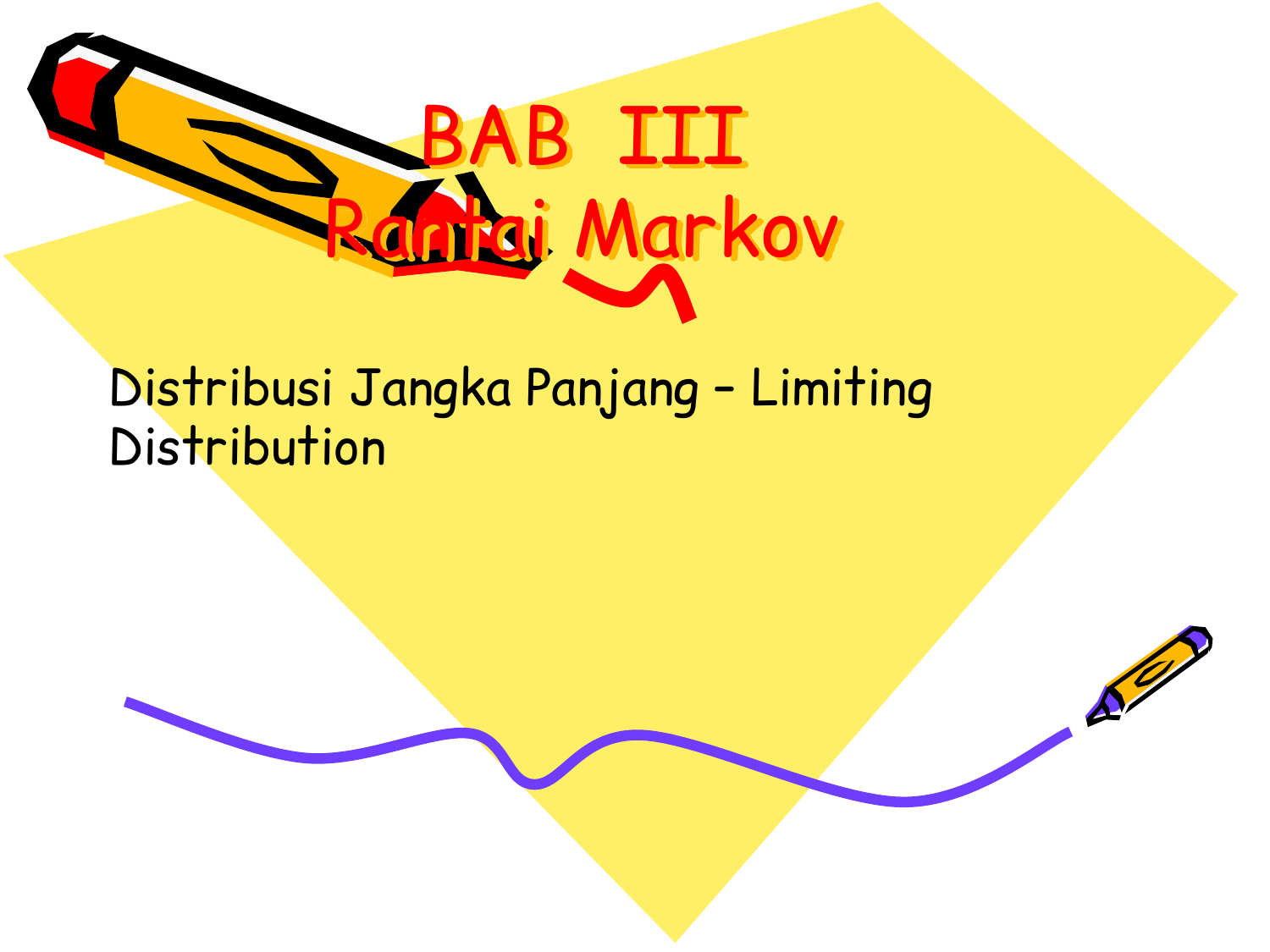

# BAB  III Rantai Markov
Distribusi Jangka Panjang – Limiting Distribution